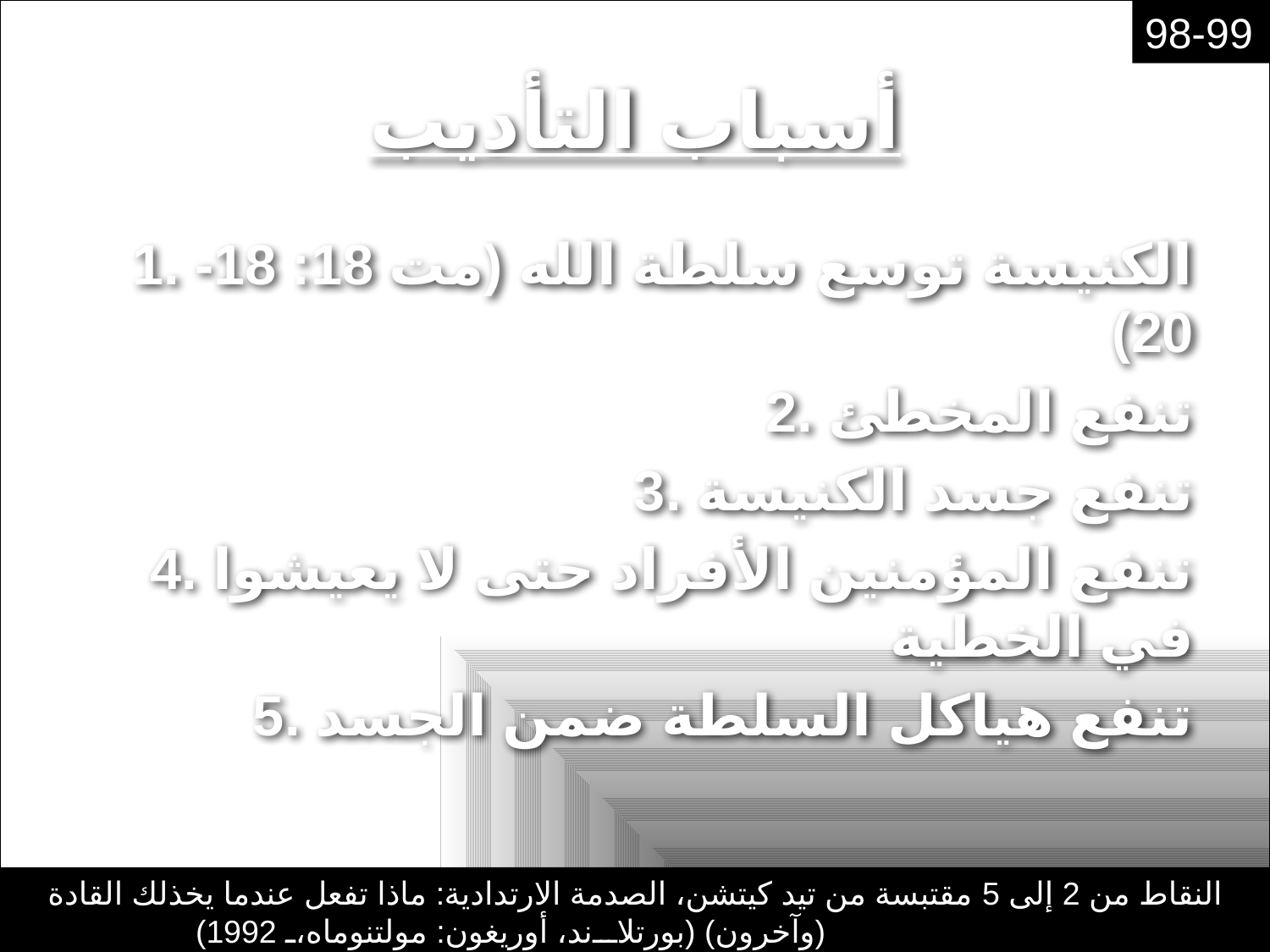

98-99
# أسباب التأديب
1. الكنيسة توسع سلطة الله (مت 18: 18-20)
2. تنفع المخطئ
3. تنفع جسد الكنيسة
4. تنفع المؤمنين الأفراد حتى لا يعيشوا في الخطية
5. تنفع هياكل السلطة ضمن الجسد
النقاط من 2 إلى 5 مقتبسة من تيد كيتشن، الصدمة الارتدادية: ماذا تفعل عندما يخذلك القادة (وآخرون) (بورتلاند، أوريغون: مولتنوماه، 1992)